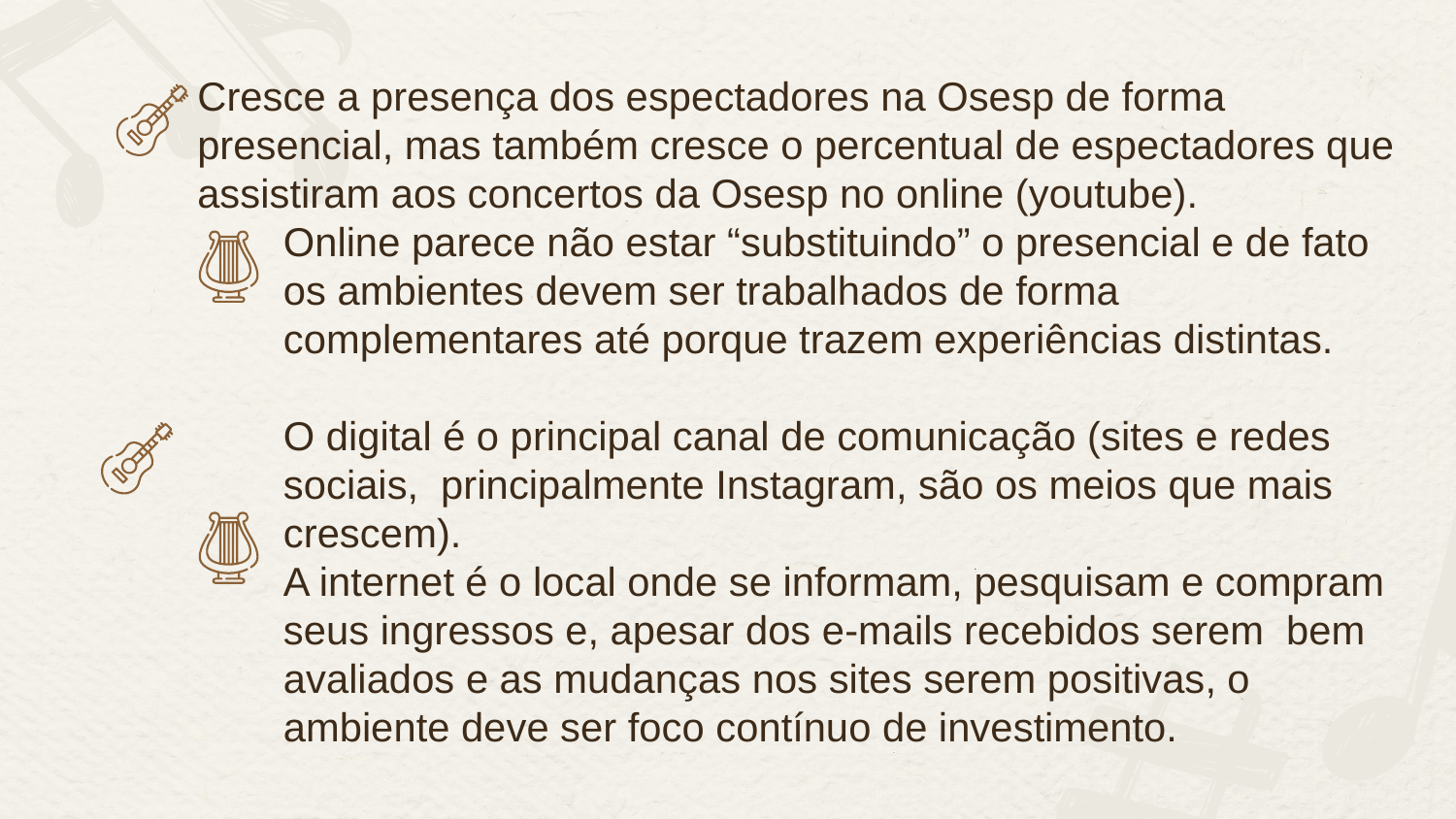

Cresce a presença dos espectadores na Osesp de forma presencial, mas também cresce o percentual de espectadores que assistiram aos concertos da Osesp no online (youtube).
Online parece não estar “substituindo” o presencial e de fato os ambientes devem ser trabalhados de forma complementares até porque trazem experiências distintas.

O digital é o principal canal de comunicação (sites e redes sociais,  principalmente Instagram, são os meios que mais crescem).
A internet é o local onde se informam, pesquisam e compram seus ingressos e, apesar dos e-mails recebidos serem  bem avaliados e as mudanças nos sites serem positivas, o ambiente deve ser foco contínuo de investimento.